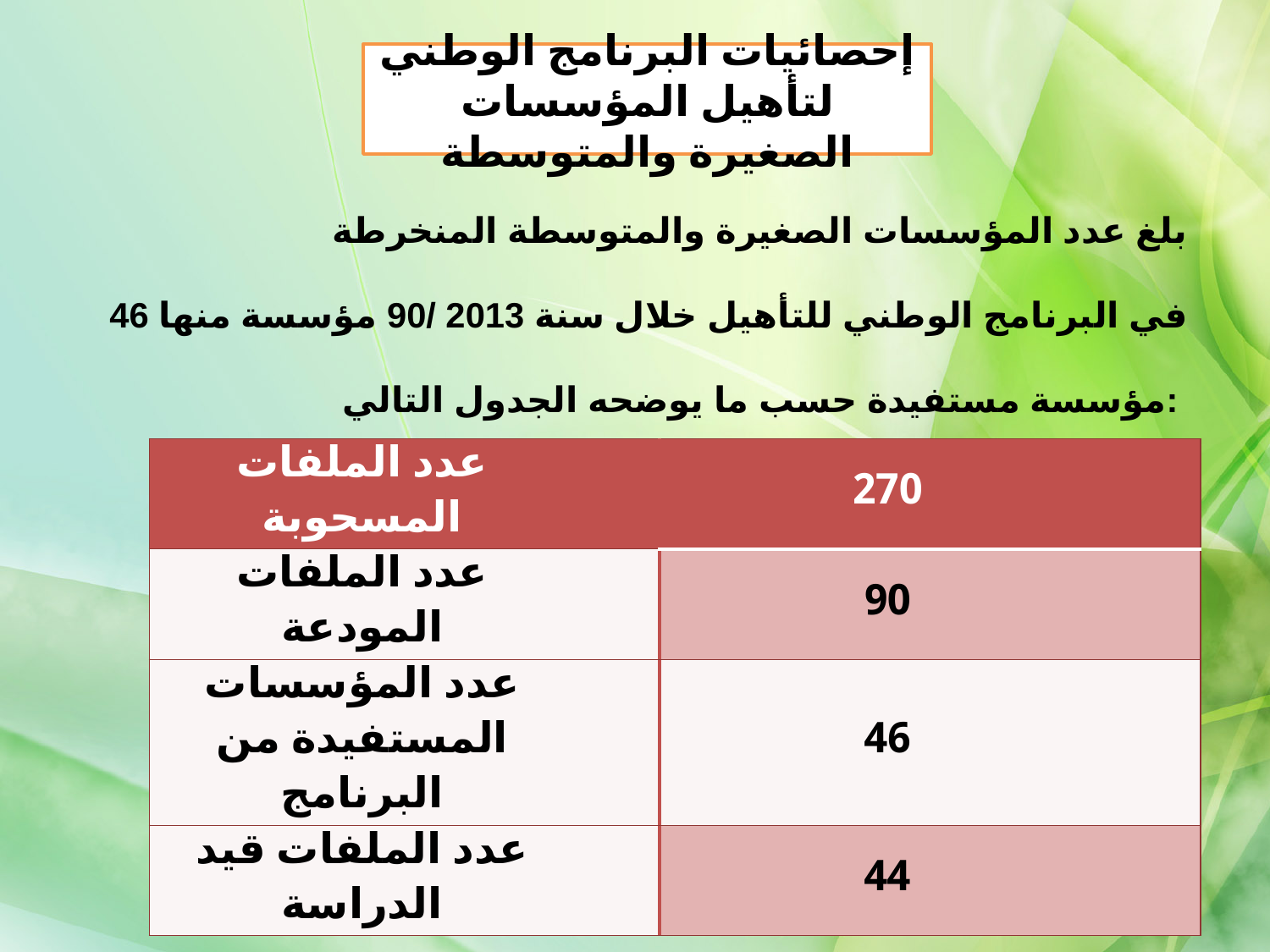

إحصائيات البرنامج الوطني لتأهيل المؤسسات الصغيرة والمتوسطة
	    بلغ عدد المؤسسات الصغيرة والمتوسطة المنخرطة في البرنامج الوطني للتأهيل خلال سنة 2013 /90 مؤسسة منها 46 مؤسسة مستفيدة حسب ما يوضحه الجدول التالي:
| عدد الملفات المسحوبة | 270 |
| --- | --- |
| عدد الملفات المودعة | 90 |
| عدد المؤسسات المستفيدة من البرنامج | 46 |
| عدد الملفات قيد الدراسة | 44 |